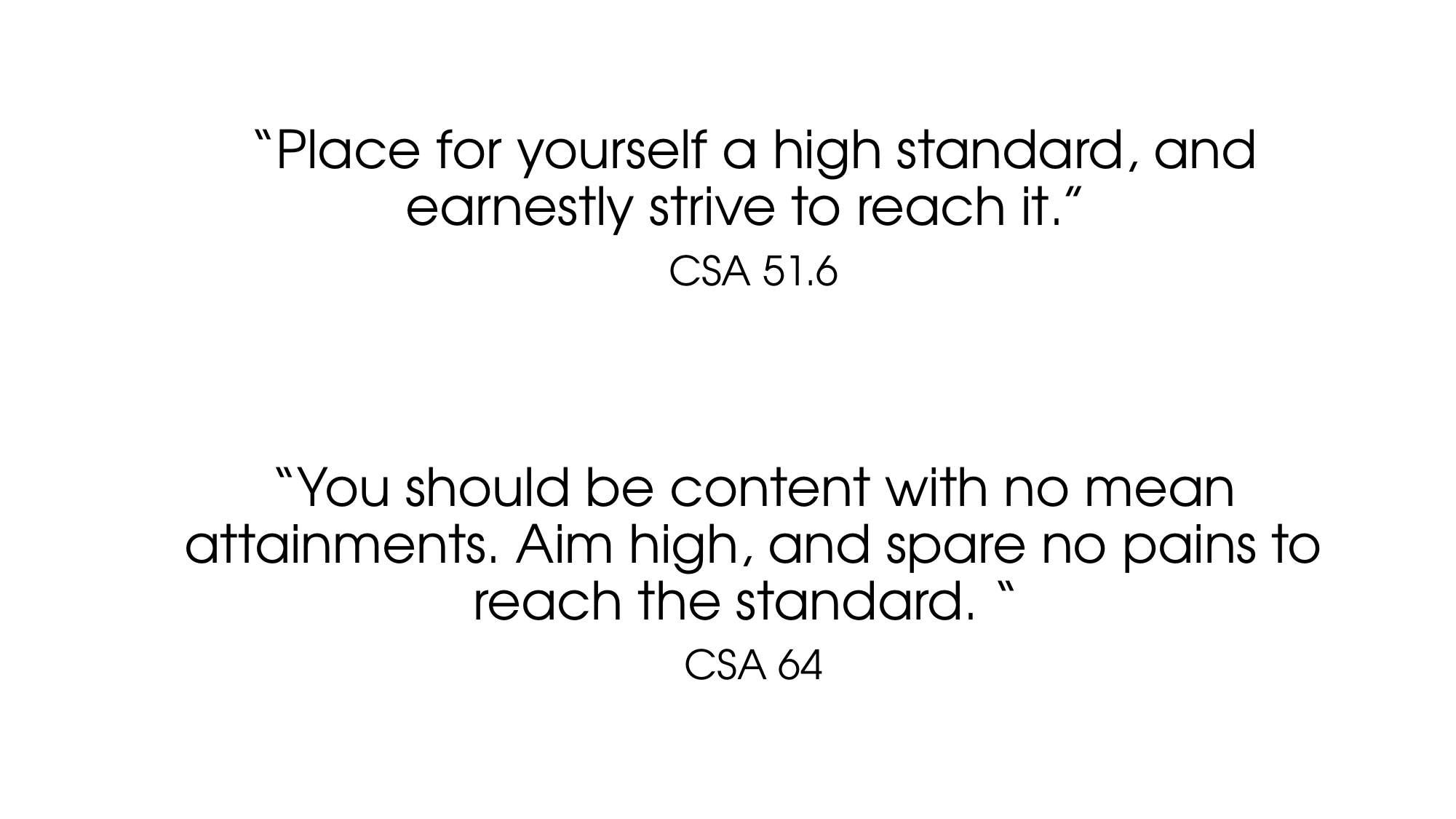

“Place for yourself a high standard, and earnestly strive to reach it.”
CSA 51.6

“You should be content with no mean attainments. Aim high, and spare no pains to reach the standard. “
CSA 64